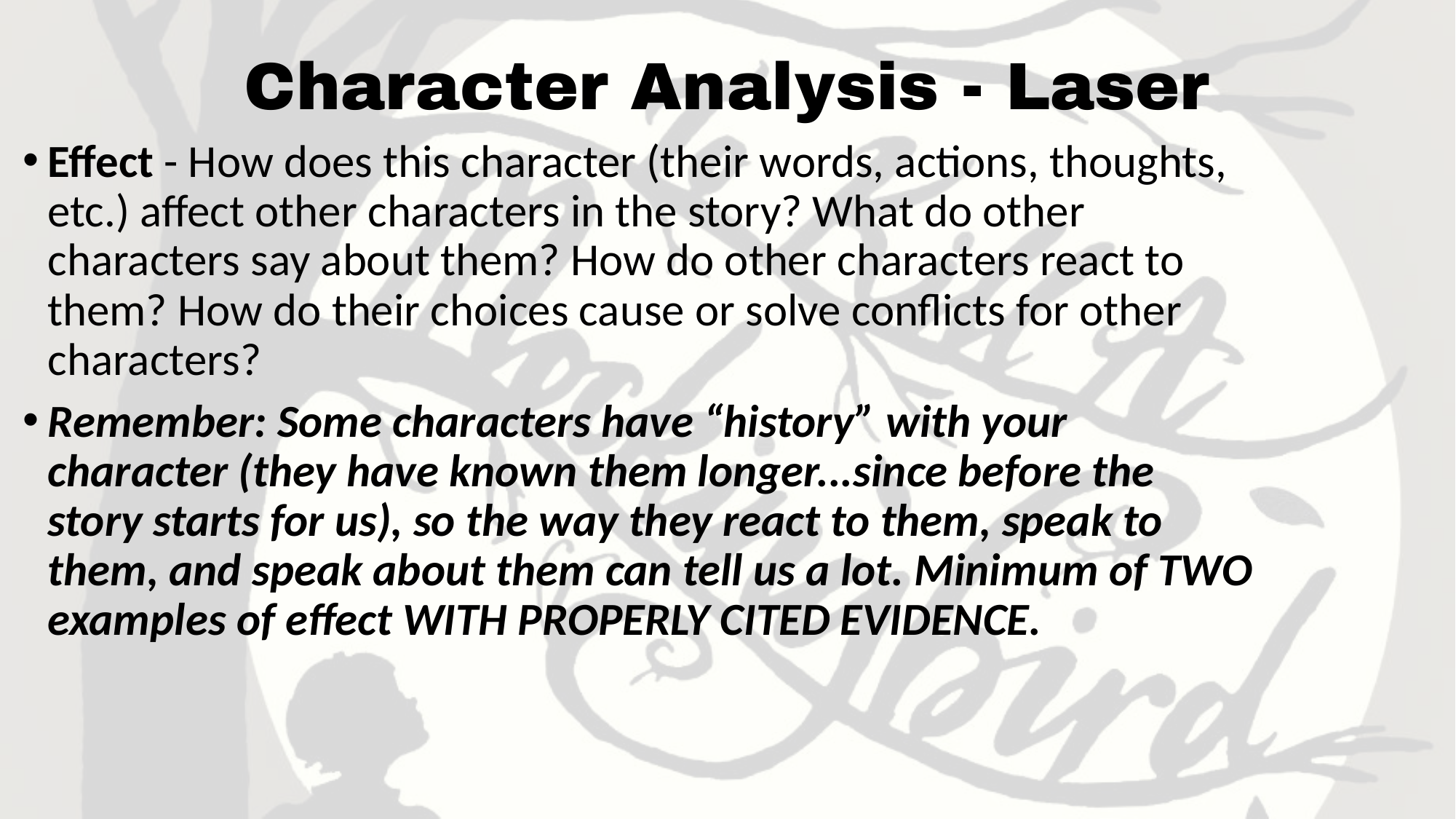

# Character Analysis - Laser
Effect - How does this character (their words, actions, thoughts, etc.) affect other characters in the story? What do other characters say about them? How do other characters react to them? How do their choices cause or solve conflicts for other characters?
Remember: Some characters have “history” with your character (they have known them longer...since before the story starts for us), so the way they react to them, speak to them, and speak about them can tell us a lot. Minimum of TWO examples of effect WITH PROPERLY CITED EVIDENCE.